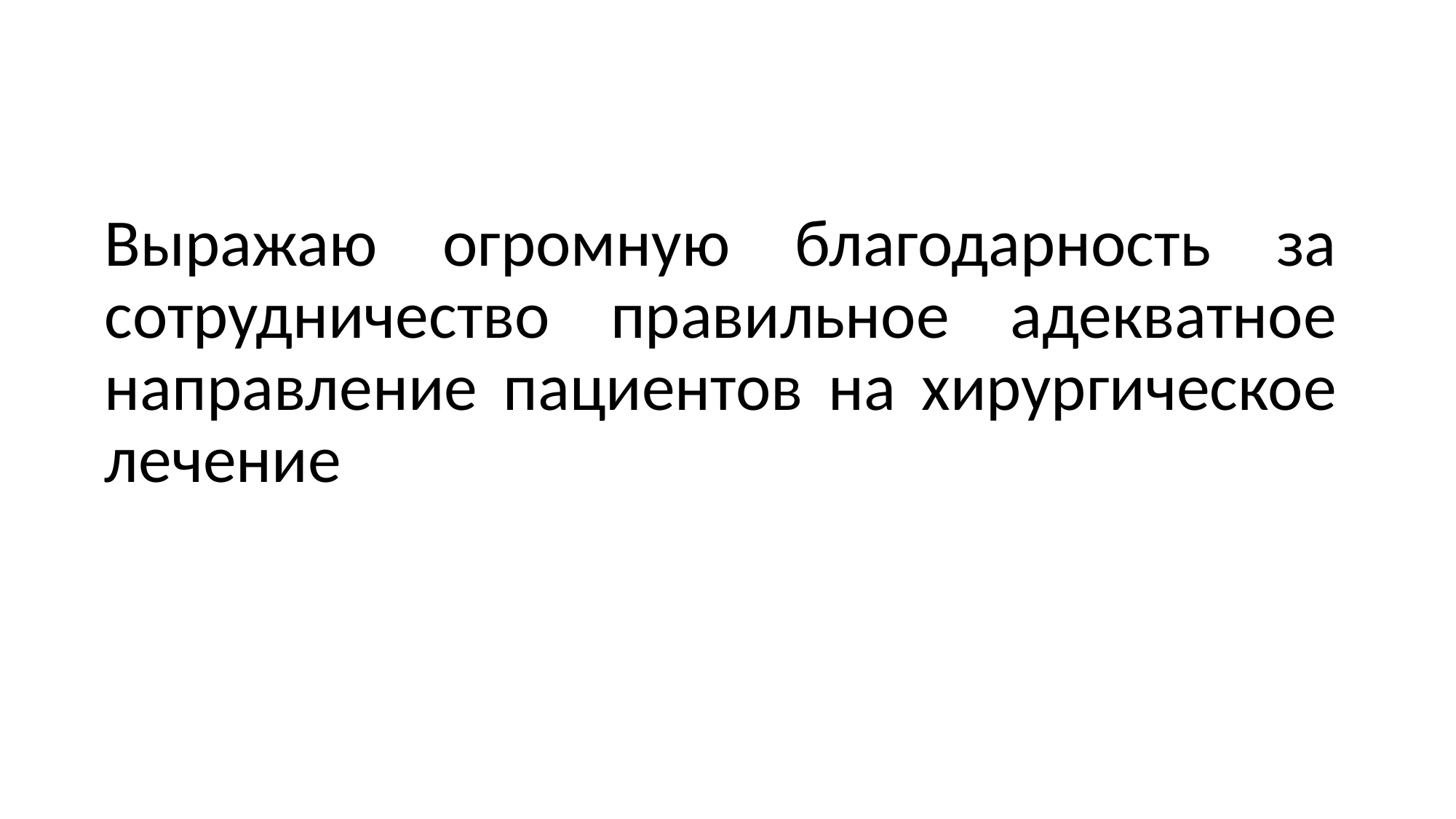

# Выражаю огромную благодарность за сотрудничество правильное адекватное направление пациентов на хирургическое лечение